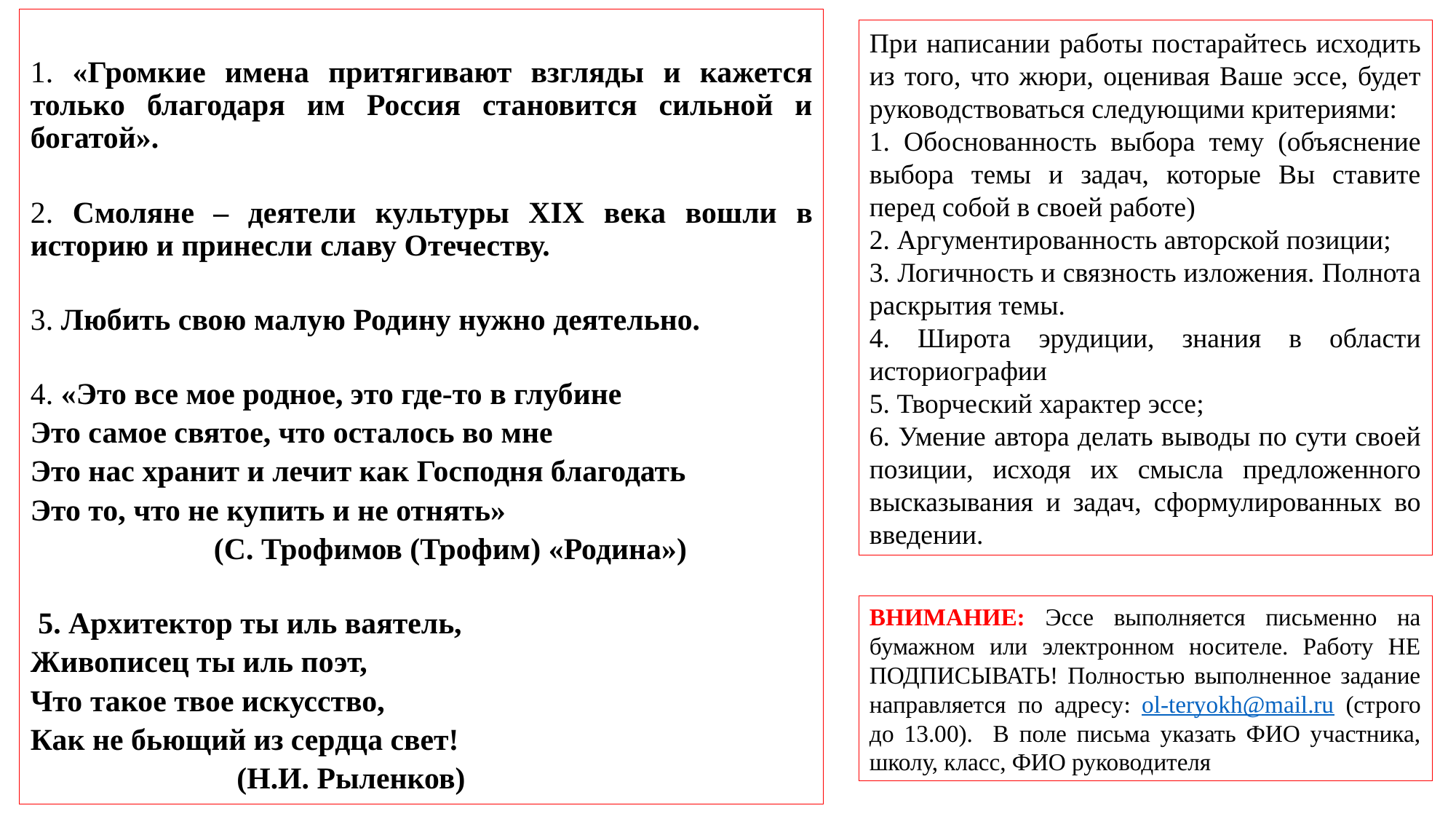

1. «Громкие имена притягивают взгляды и кажется только благодаря им Россия становится сильной и богатой».

2. Смоляне – деятели культуры XIX века вошли в историю и принесли славу Отечеству.

3. Любить свою малую Родину нужно деятельно.

4. «Это все мое родное, это где-то в глубине
Это самое святое, что осталось во мне
Это нас хранит и лечит как Господня благодать
Это то, что не купить и не отнять»
                        (С. Трофимов (Трофим) «Родина»)

 5. Архитектор ты иль ваятель,
Живописец ты иль поэт,
Что такое твое искусство,
Как не бьющий из сердца свет!
                           (Н.И. Рыленков)
При написании работы постарайтесь исходить из того, что жюри, оценивая Ваше эссе, будет руководствоваться следующими критериями:
1. Обоснованность выбора тему (объяснение выбора темы и задач, которые Вы ставите перед собой в своей работе)
2. Аргументированность авторской позиции;
3. Логичность и связность изложения. Полнота раскрытия темы.
4. Широта эрудиции, знания в области историографии
5. Творческий характер эссе;
6. Умение автора делать выводы по сути своей позиции, исходя их смысла предложенного высказывания и задач, сформулированных во введении.
ВНИМАНИЕ: Эссе выполняется письменно на бумажном или электронном носителе. Работу НЕ ПОДПИСЫВАТЬ! Полностью выполненное задание направляется по адресу: ol-teryokh@mail.ru (строго до 13.00).  В поле письма указать ФИО участника, школу, класс, ФИО руководителя